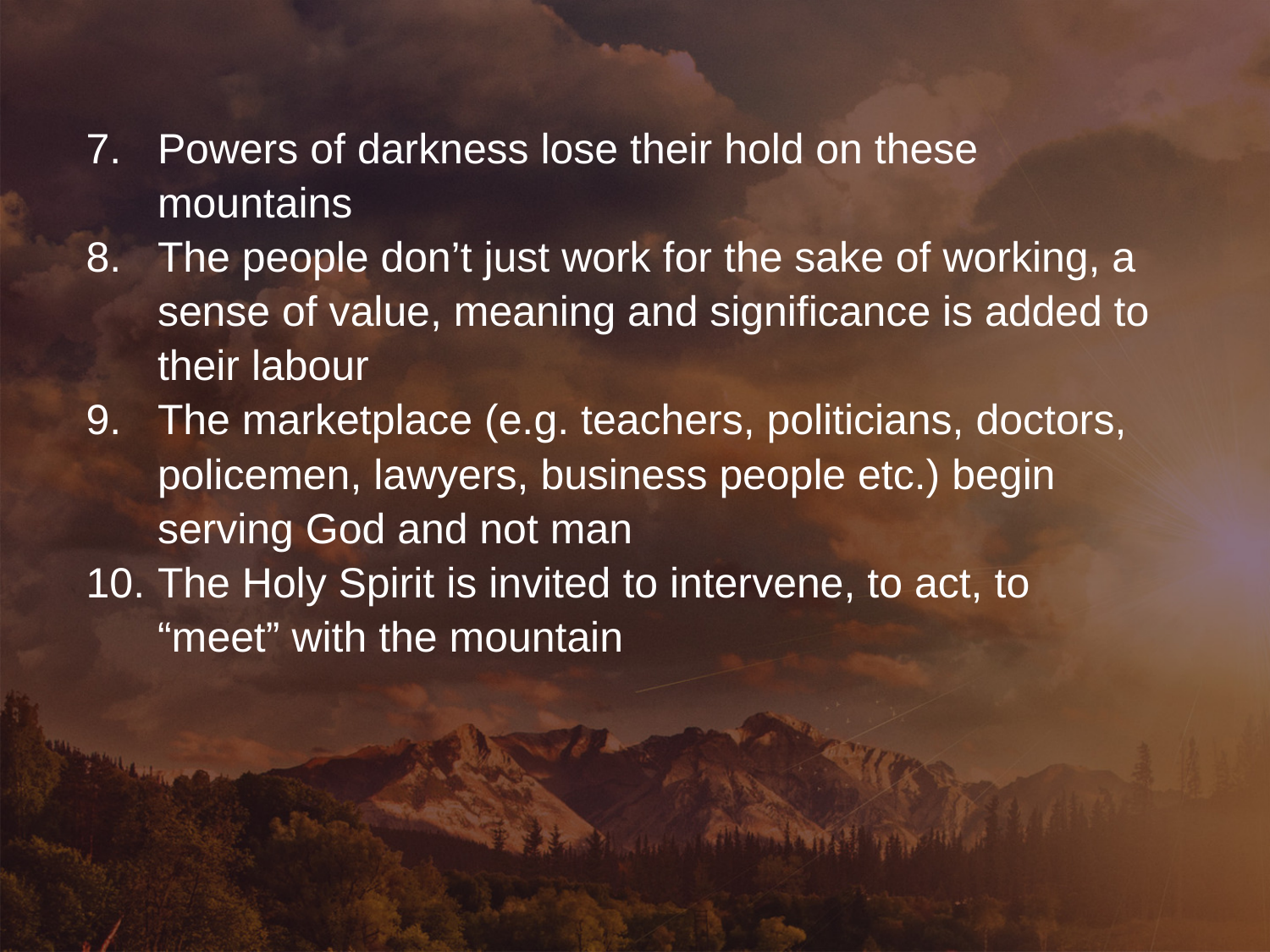

Powers of darkness lose their hold on these mountains
The people don’t just work for the sake of working, a sense of value, meaning and significance is added to their labour
The marketplace (e.g. teachers, politicians, doctors, policemen, lawyers, business people etc.) begin serving God and not man
The Holy Spirit is invited to intervene, to act, to “meet” with the mountain